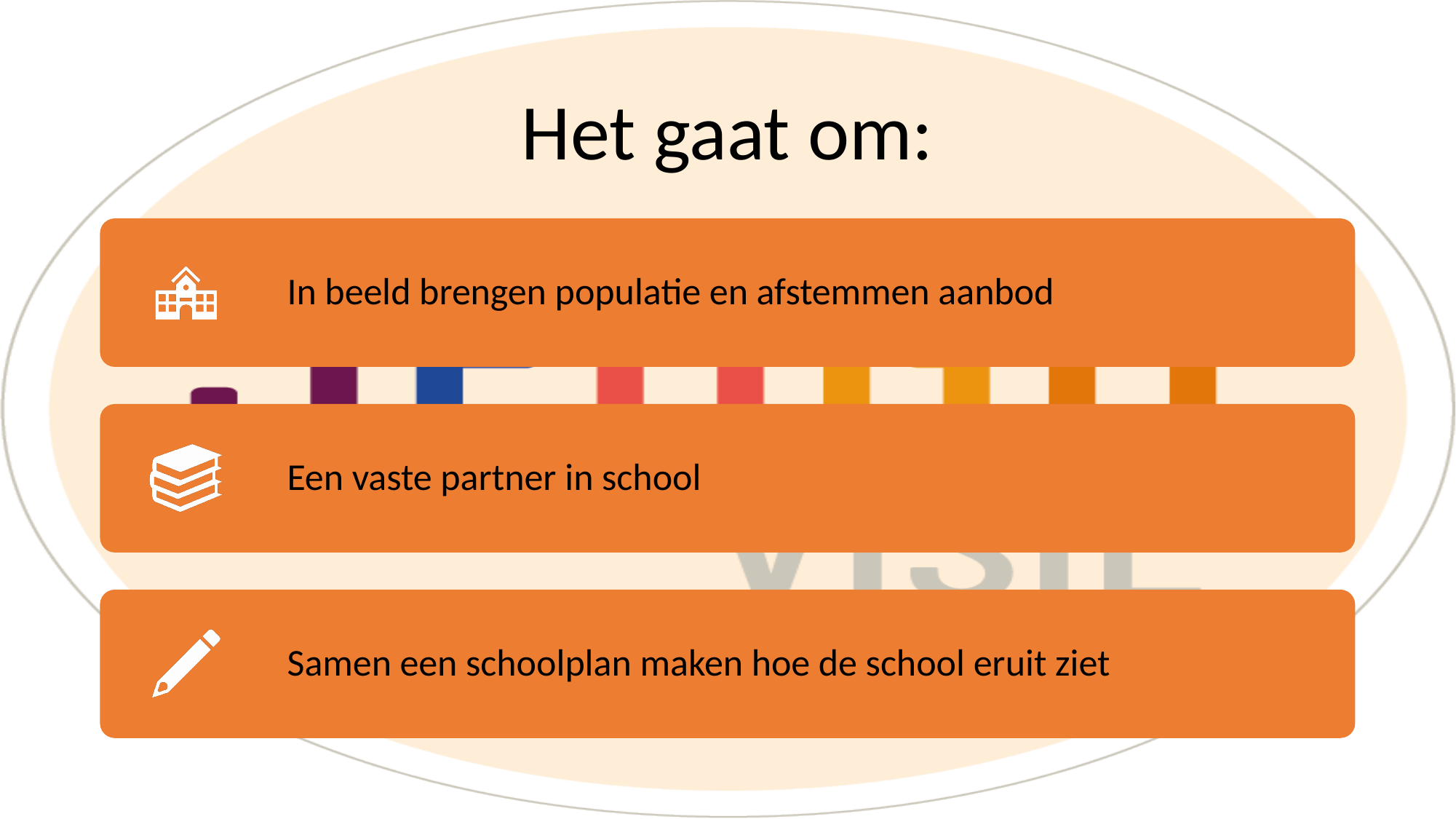

# Het gaat om:
In beeld brengen populatie en afstemmen aanbod
Een vaste partner in school
Samen een schoolplan maken hoe de school eruit ziet